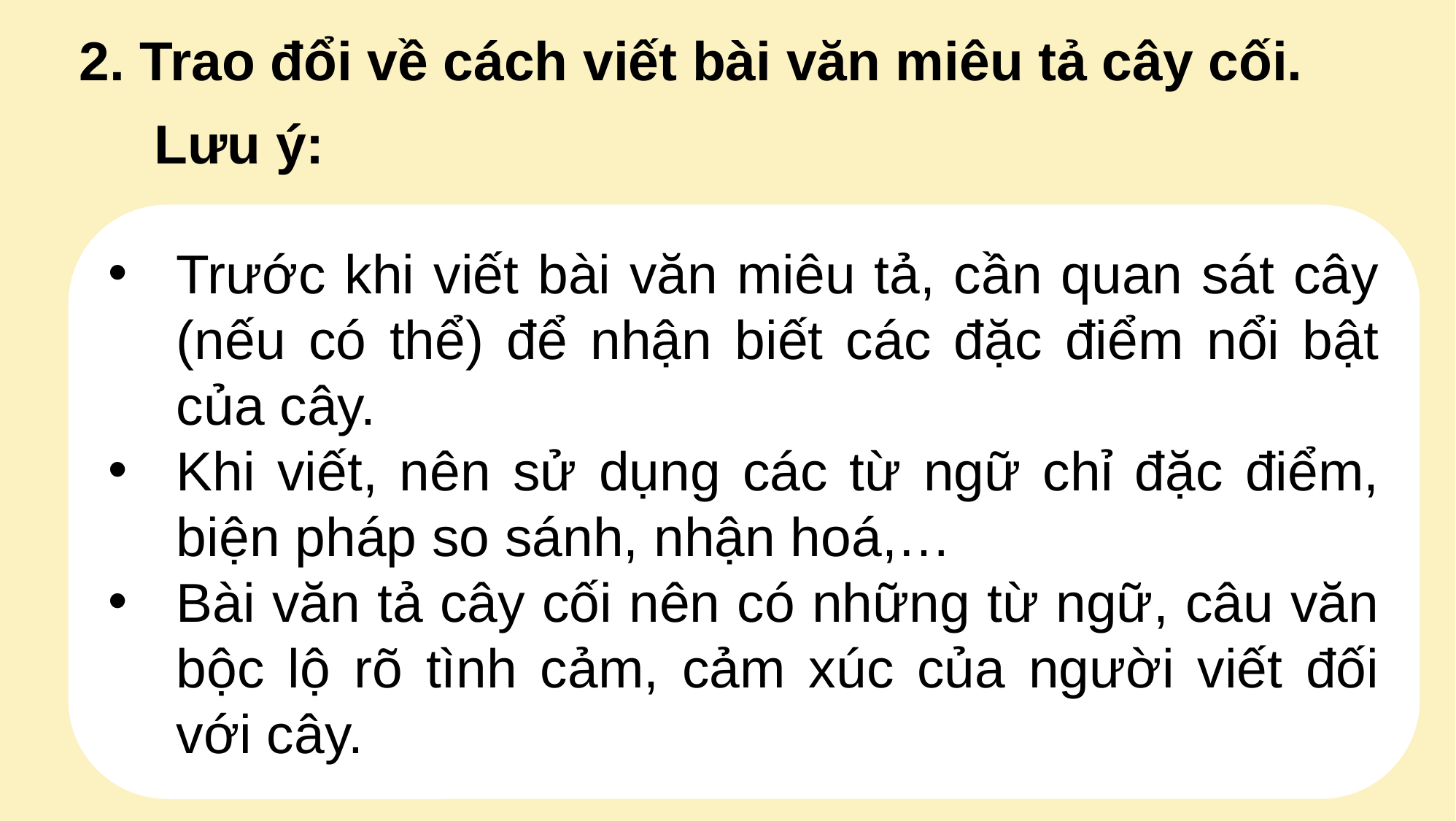

2. Trao đổi về cách viết bài văn miêu tả cây cối.
Lưu ý:
Trước khi viết bài văn miêu tả, cần quan sát cây (nếu có thể) để nhận biết các đặc điểm nổi bật của cây.
Khi viết, nên sử dụng các từ ngữ chỉ đặc điểm, biện pháp so sánh, nhận hoá,…
Bài văn tả cây cối nên có những từ ngữ, câu văn bộc lộ rõ tình cảm, cảm xúc của người viết đối với cây.